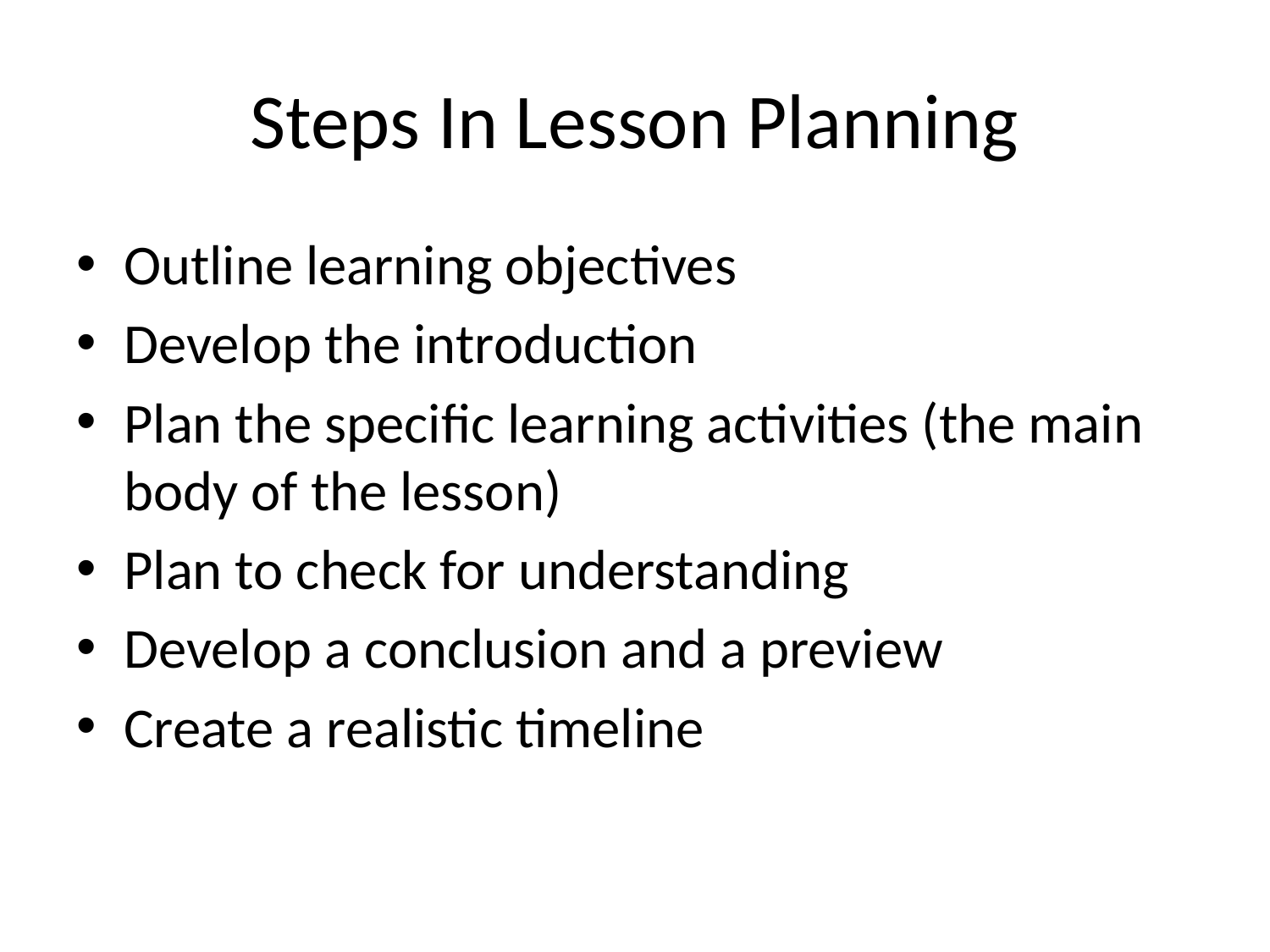

# Steps In Lesson Planning
Outline learning objectives
Develop the introduction
Plan the specific learning activities (the main body of the lesson)
Plan to check for understanding
Develop a conclusion and a preview
Create a realistic timeline